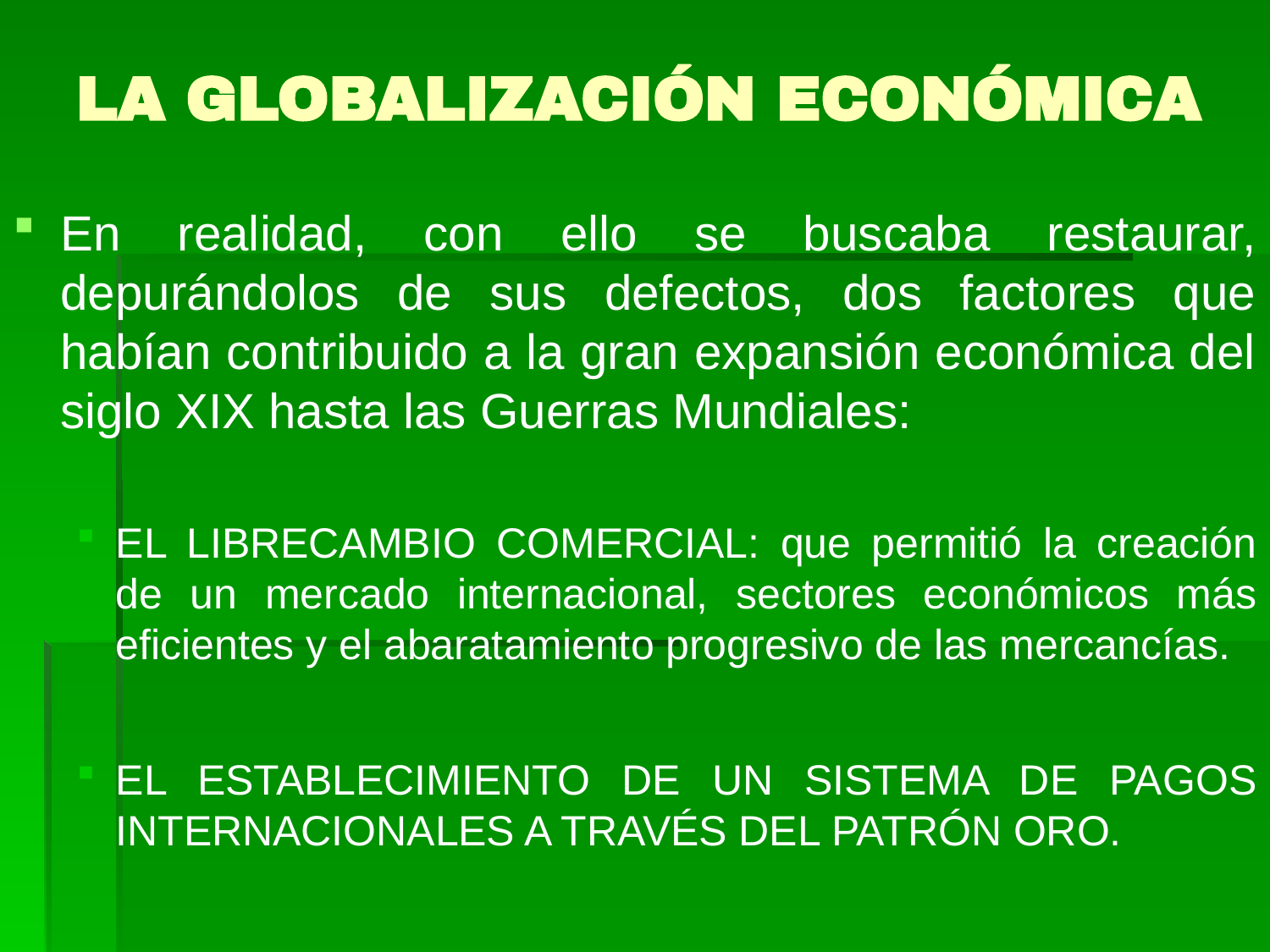

# LA GLOBALIZACIÓN ECONÓMICA

En realidad, con ello se buscaba restaurar, depurándolos de sus defectos, dos factores que habían contribuido a la gran expansión económica del siglo XIX hasta las Guerras Mundiales:

EL LIBRECAMBIO COMERCIAL: que permitió la creación de un mercado internacional, sectores económicos más eficientes y el abaratamiento progresivo de las mercancías.

EL ESTABLECIMIENTO DE UN SISTEMA DE PAGOS INTERNACIONALES A TRAVÉS DEL PATRÓN ORO.